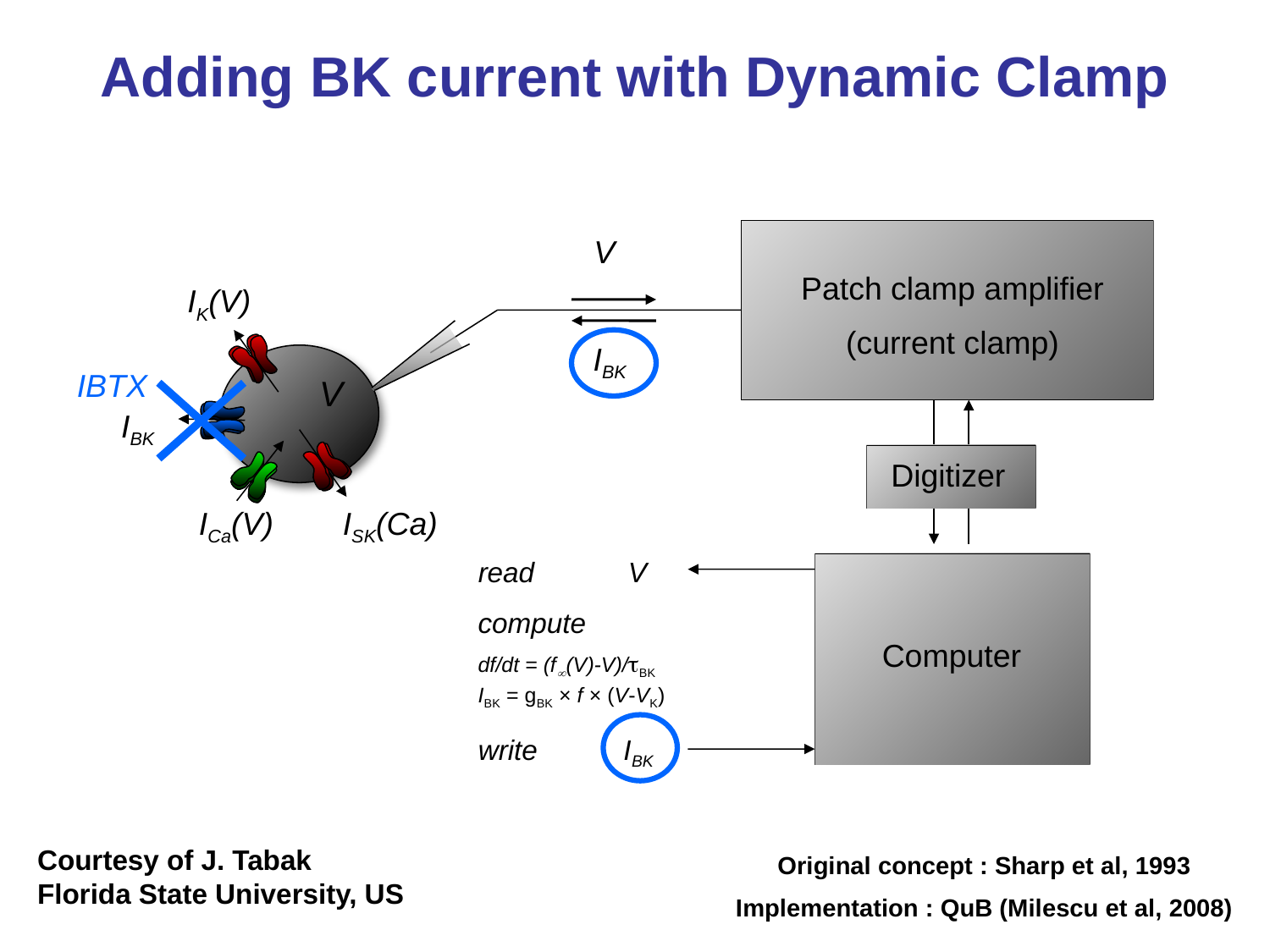

Adding BK current with Dynamic Clamp

V
Patch clamp amplifier
(current clamp)
IK(V)

IBK
compute

df/dt = (f∞(V)-V)/τBK
IBK = gBK × f × (V-VK)

write           IBK

I

IBTX

V

IBK

Digitizer

ICa(V)
ISK(Ca)
read            V

Computer
Courtesy of J. Tabak
Florida State University, US
Original concept : Sharp et al, 1993
Implementation : QuB (Milescu et al, 2008)